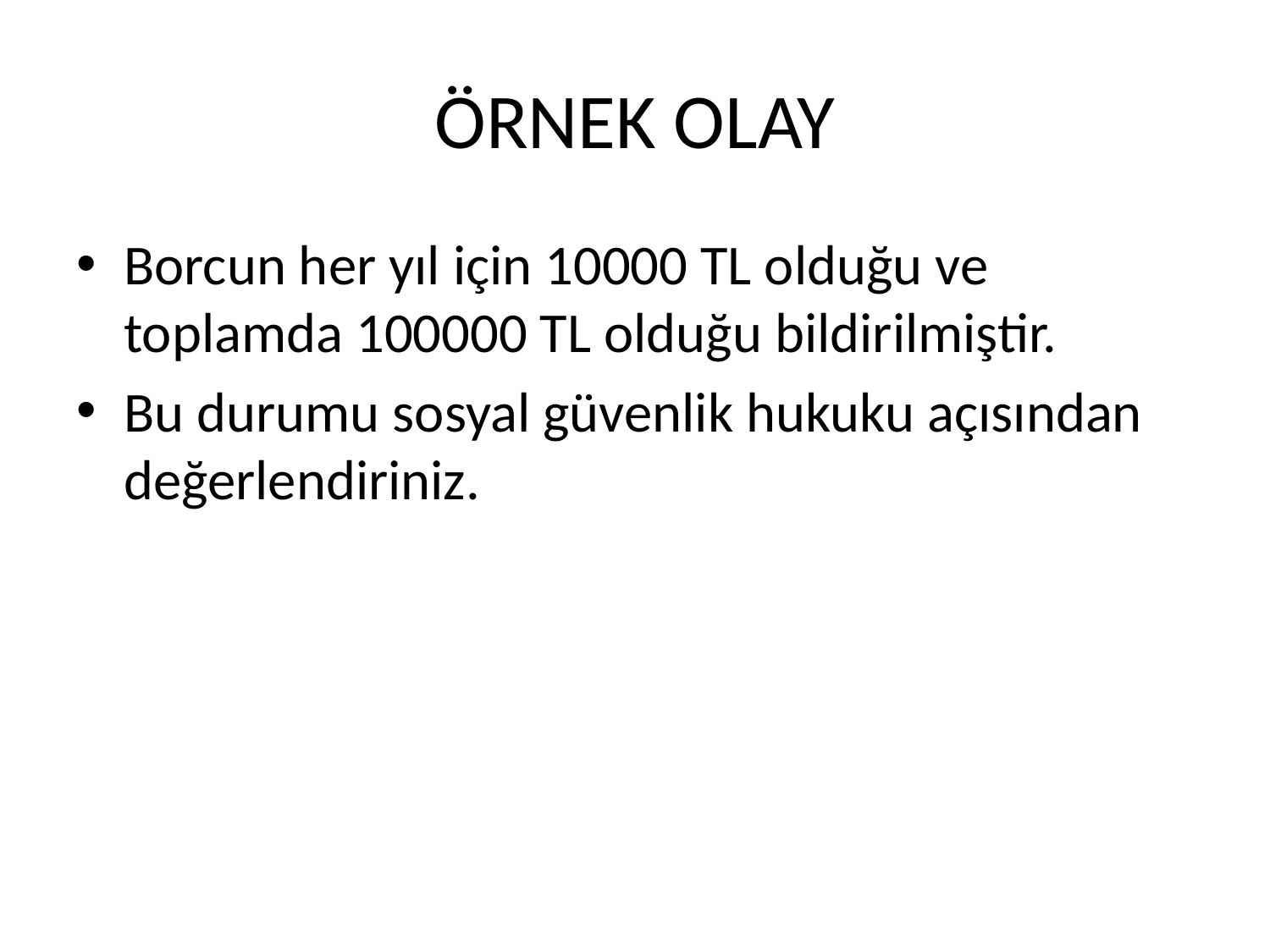

# ÖRNEK OLAY
Borcun her yıl için 10000 TL olduğu ve toplamda 100000 TL olduğu bildirilmiştir.
Bu durumu sosyal güvenlik hukuku açısından değerlendiriniz.